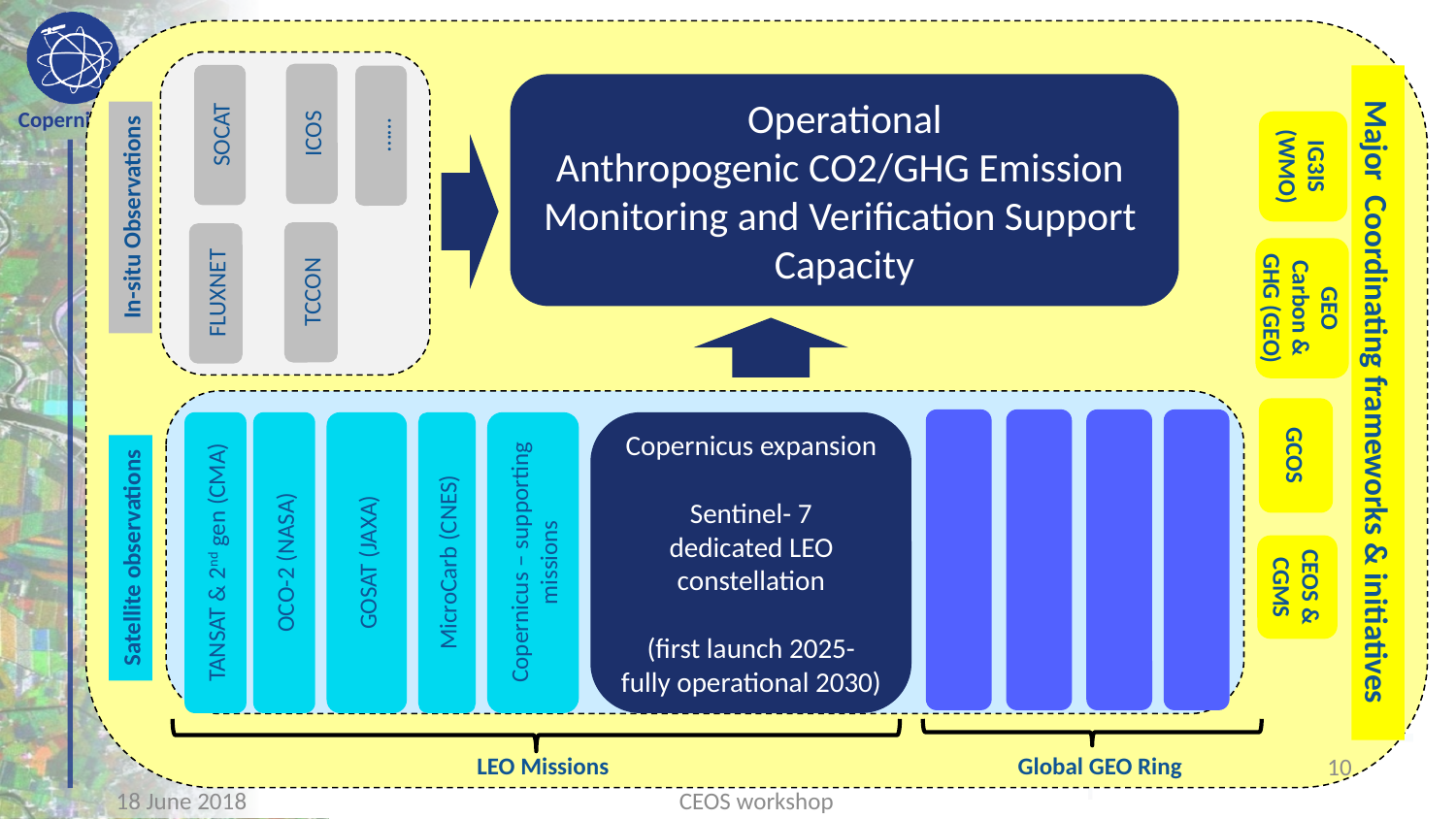

ICOS
SOCAT
……
Operational
Anthropogenic CO2/GHG Emission
Monitoring and Verification Support  Capacity
IG3IS (WMO)

In-situ Observations
TCCON
FLUXNET
GEO Carbon & GHG (GEO)

 Major  Coordinating frameworks & initiatives

GCOS

TANSAT & 2nd gen (CMA)
OCO-2 (NASA)
GOSAT (JAXA)
MicroCarb (CNES)
Copernicus – supporting missions
Copernicus expansion

Sentinel- 7
dedicated LEO
constellation

(first launch 2025- fully operational 2030)
CEOS & CGMS
Satellite observations

LEO Missions
Global GEO Ring
10
18 June 2018
CEOS workshop